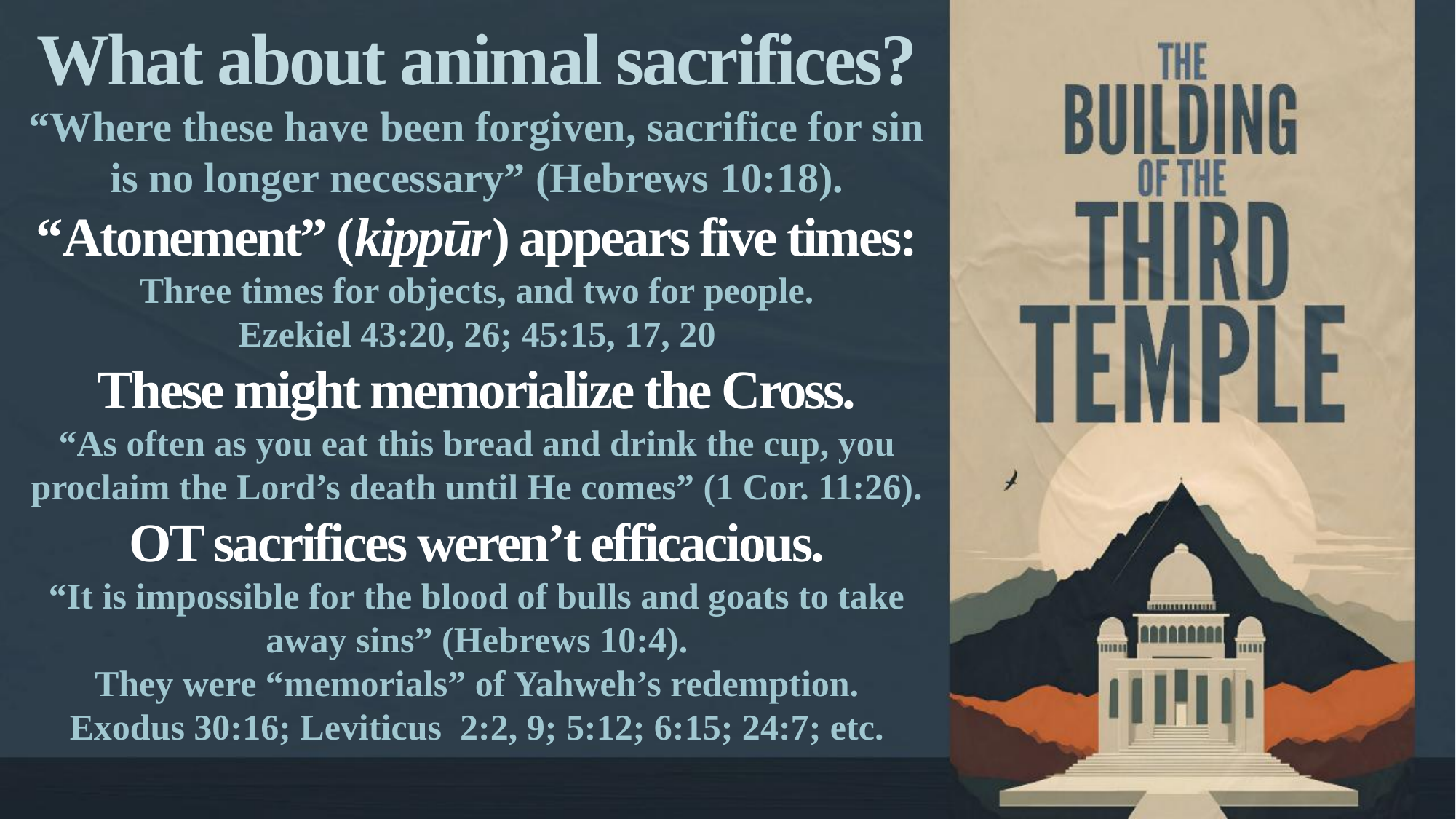

What about animal sacrifices?
“Where these have been forgiven, sacrifice for sin is no longer necessary” (Hebrews 10:18).
“Atonement” (kippūr) appears five times:
Three times for objects, and two for people.
Ezekiel 43:20, 26; 45:15, 17, 20
These might memorialize the Cross.
“As often as you eat this bread and drink the cup, you proclaim the Lord’s death until He comes” (1 Cor. 11:26).
OT sacrifices weren’t efficacious.
“It is impossible for the blood of bulls and goats to take away sins” (Hebrews 10:4).
They were “memorials” of Yahweh’s redemption.
Exodus 30:16; Leviticus  2:2, 9; 5:12; 6:15; 24:7; etc.